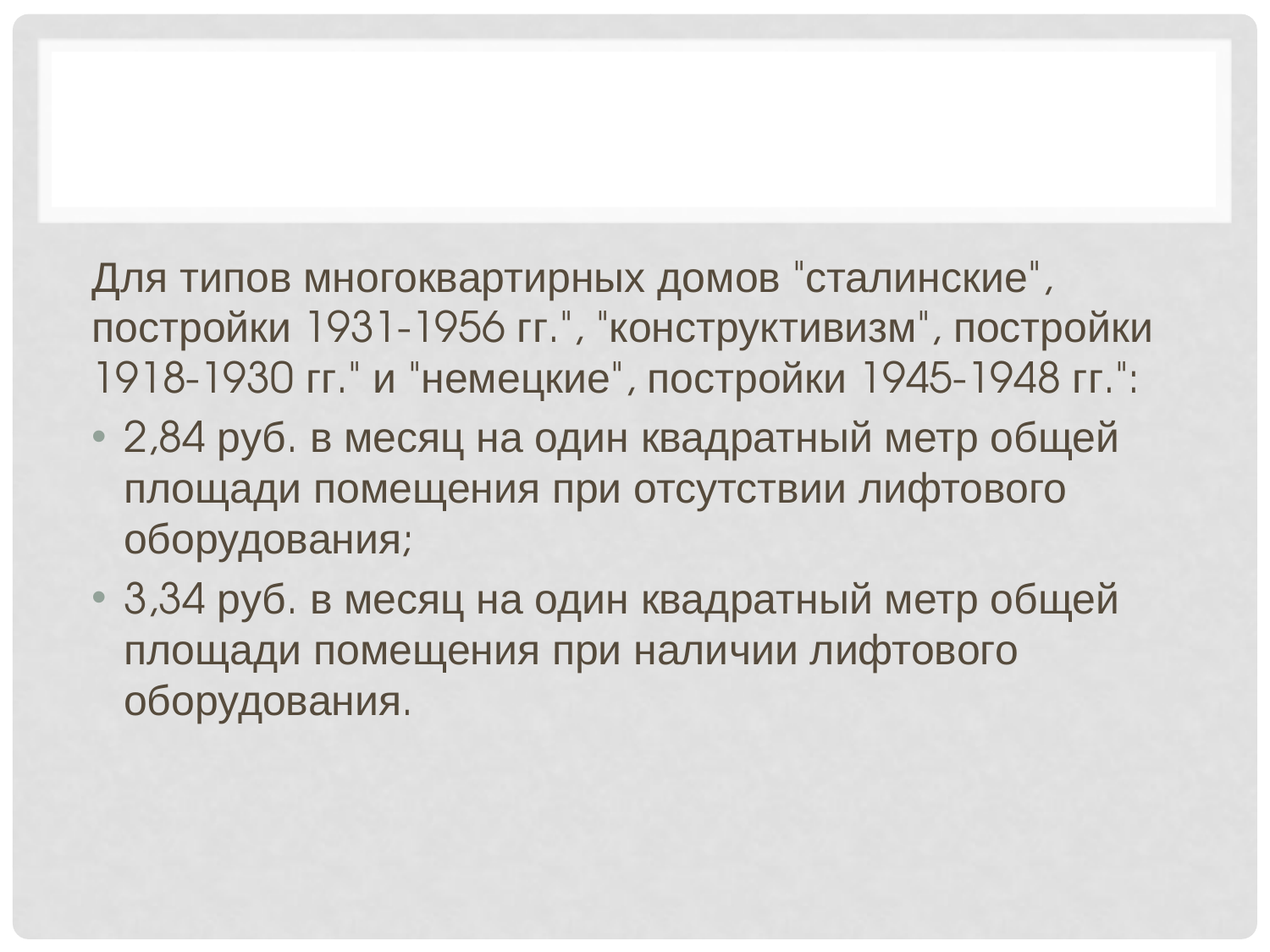

#
Для типов многоквартирных домов "сталинские", постройки 1931-1956 гг.", "конструктивизм", постройки 1918-1930 гг." и "немецкие", постройки 1945-1948 гг.":
2,84 руб. в месяц на один квадратный метр общей площади помещения при отсутствии лифтового оборудования;
3,34 руб. в месяц на один квадратный метр общей площади помещения при наличии лифтового оборудования.